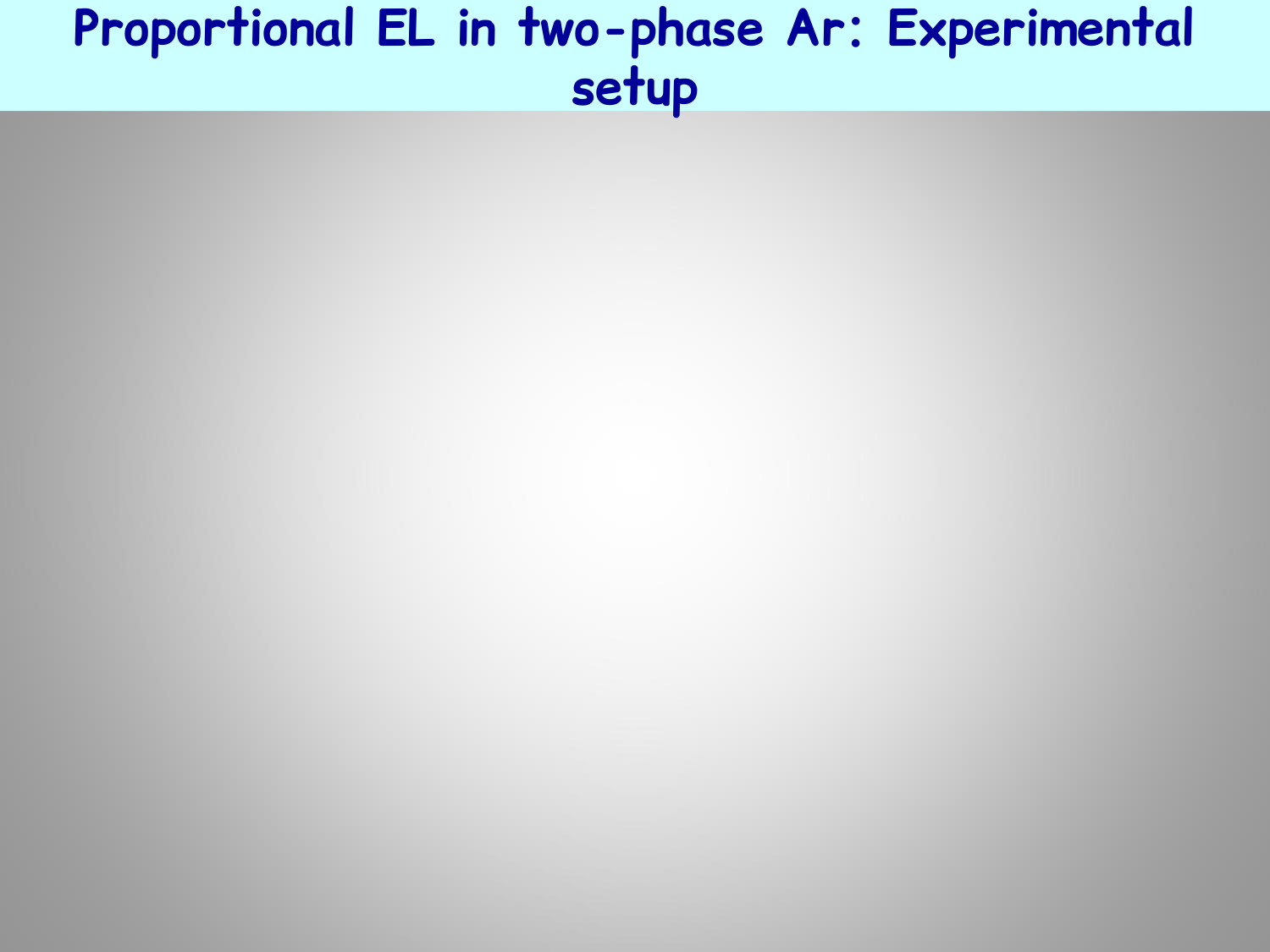

Proportional EL in two-phase Ar: Experimental setup